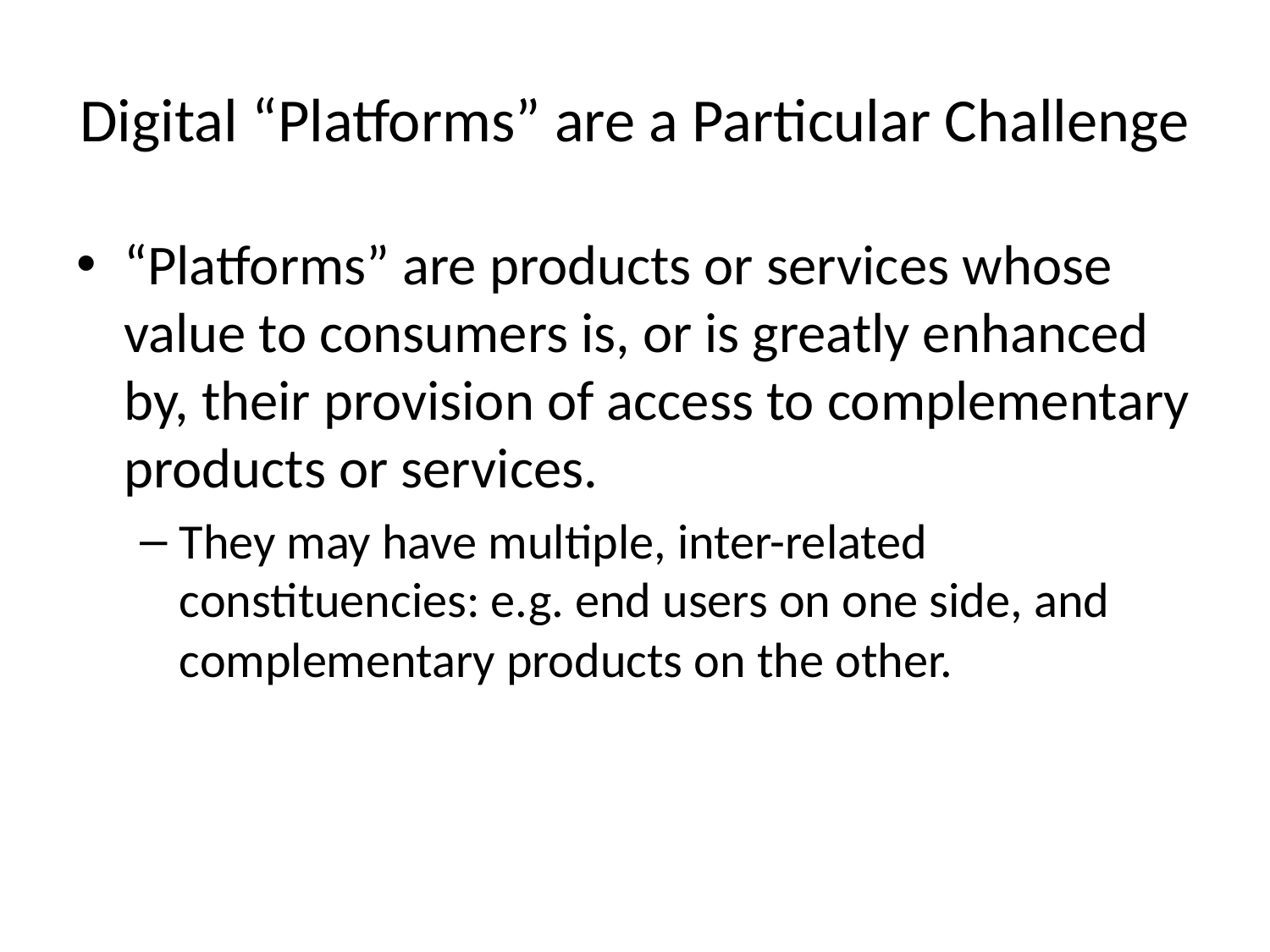

# Digital “Platforms” are a Particular Challenge
“Platforms” are products or services whose value to consumers is, or is greatly enhanced by, their provision of access to complementary products or services.
They may have multiple, inter-related constituencies: e.g. end users on one side, and complementary products on the other.